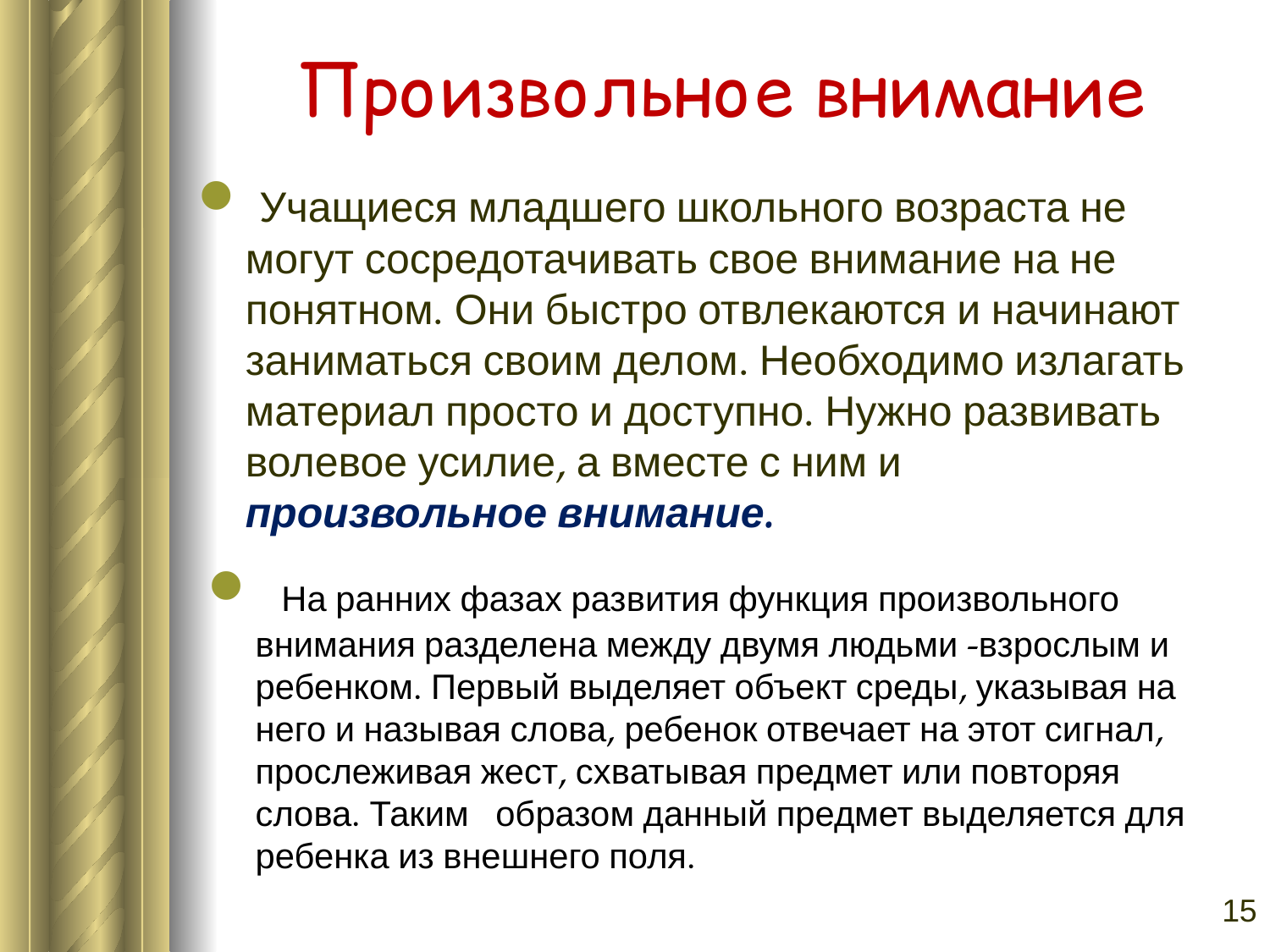

# Произвольное внимание
 Учащиеся младшего школьного возраста не могут сосредотачивать свое внимание на не понятном. Они быстро отвлекаются и начинают заниматься своим делом. Необходимо излагать материал просто и доступно. Нужно развивать волевое усилие, а вместе с ним и произвольное внимание.
  На ранних фазах развития функция произвольного внимания разделена между двумя людьми -взрослым и ребенком. Первый выделяет объект среды, указывая на него и называя слова, ребенок отвечает на этот сигнал, прослеживая жест, схватывая предмет или повторяя слова. Таким   образом данный предмет выделяется для ребенка из внешнего поля.
15